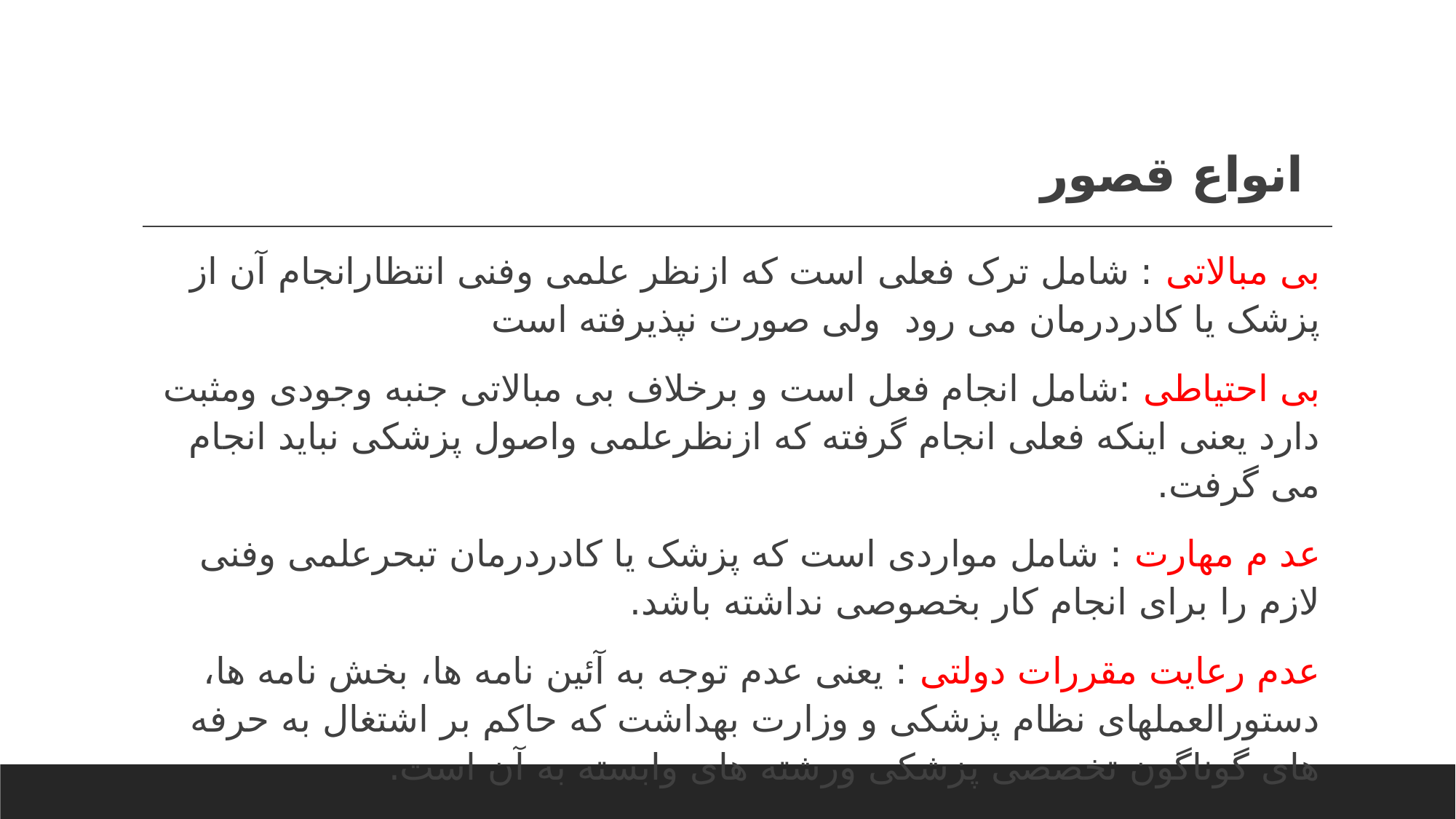

# انواع قصور
بی مبالاتی : شامل ترک فعلی است که ازنظر علمی وفنی انتظارانجام آن از پزشک یا کادردرمان می رود  ولی صورت نپذیرفته است
بی احتیاطی :شامل انجام فعل است و برخلاف بی مبالاتی جنبه وجودی ومثبت دارد یعنی اینکه فعلی انجام گرفته که ازنظرعلمی واصول پزشکی نباید انجام می گرفت.
عد م مهارت : شامل مواردی است که پزشک یا کادردرمان تبحرعلمی وفنی لازم را برای انجام کار بخصوصی نداشته باشد.
عدم رعایت مقررات دولتی : یعنی عدم توجه به آئین نامه ها، بخش نامه ها، دستورالعملهای نظام پزشکی و وزارت بهداشت که حاکم بر اشتغال به حرفه های گوناگون تخصصی پزشکی ورشته های وابسته به آن است.